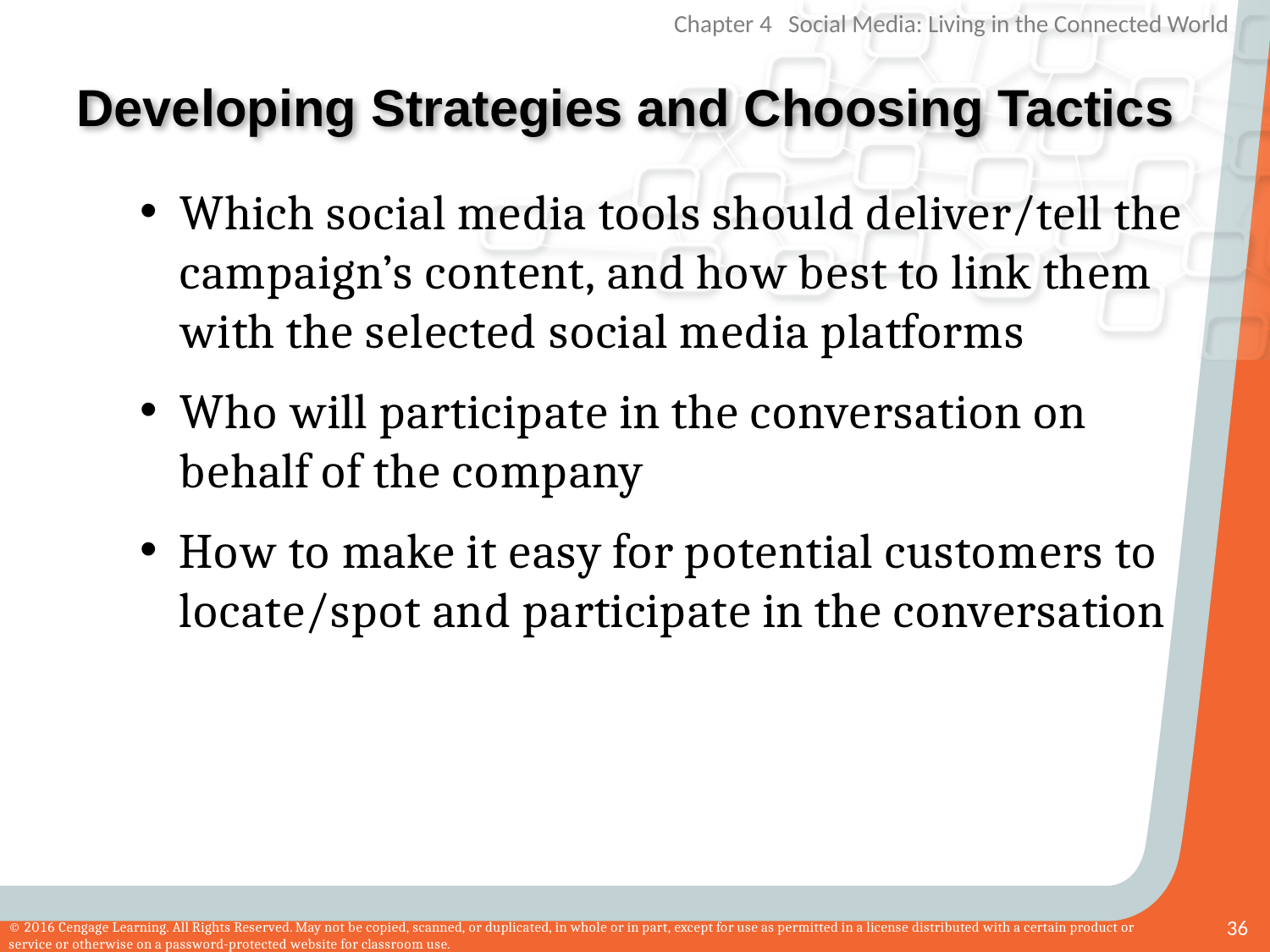

# Developing Strategies and Choosing Tactics
Which social media tools should deliver/tell the campaign’s content, and how best to link them with the selected social media platforms
Who will participate in the conversation on behalf of the company
How to make it easy for potential customers to locate/spot and participate in the conversation
36